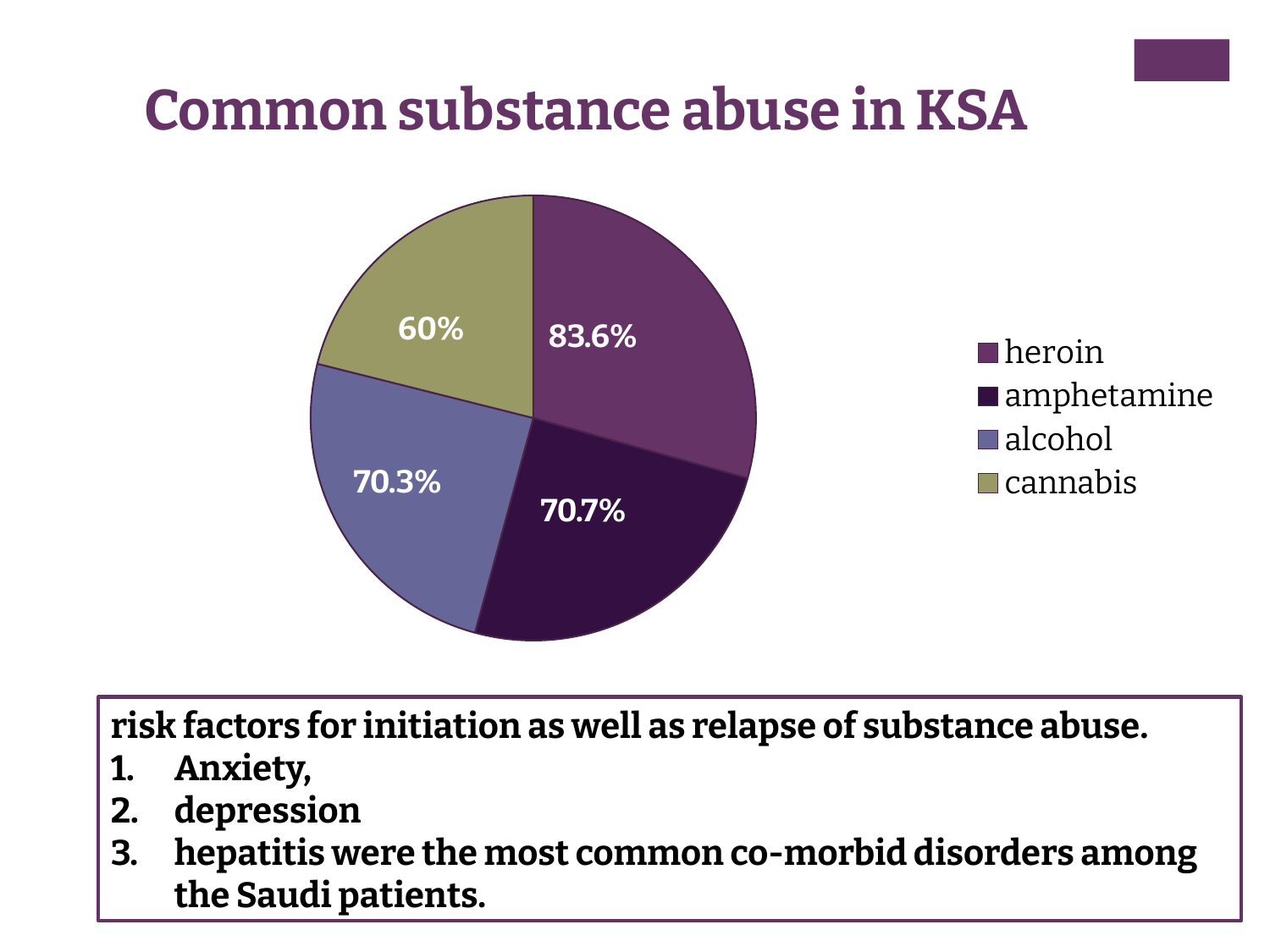

Common substance abuse in KSA

### Chart

| Category | Sales |
|---|---|
| heroin  | 0.836 |
| amphetamine  | 0.707 |
| alcohol  | 0.703 |
| cannabis  | 0.6 |
60%
83.6%
70.3%
70.7%
risk factors for initiation as well as relapse of substance abuse.
Anxiety,
depression
hepatitis were the most common co-morbid disorders among the Saudi patients.